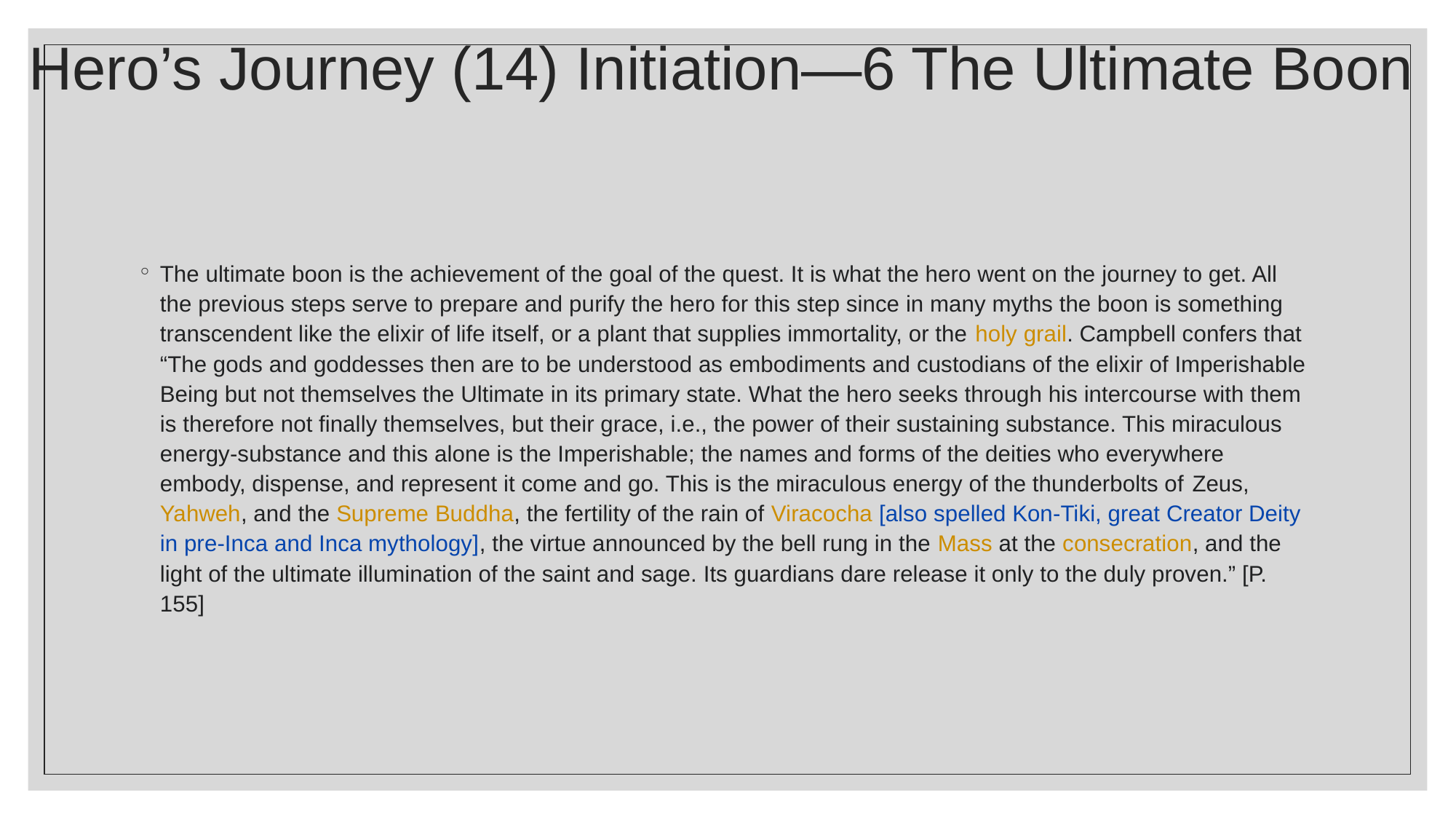

# Hero’s Journey (14) Initiation—6 The Ultimate Boon
The ultimate boon is the achievement of the goal of the quest. It is what the hero went on the journey to get. All the previous steps serve to prepare and purify the hero for this step since in many myths the boon is something transcendent like the elixir of life itself, or a plant that supplies immortality, or the holy grail. Campbell confers that “The gods and goddesses then are to be understood as embodiments and custodians of the elixir of Imperishable Being but not themselves the Ultimate in its primary state. What the hero seeks through his intercourse with them is therefore not finally themselves, but their grace, i.e., the power of their sustaining substance. This miraculous energy-substance and this alone is the Imperishable; the names and forms of the deities who everywhere embody, dispense, and represent it come and go. This is the miraculous energy of the thunderbolts of Zeus, Yahweh, and the Supreme Buddha, the fertility of the rain of Viracocha [also spelled Kon-Tiki, great Creator Deity in pre-Inca and Inca mythology], the virtue announced by the bell rung in the Mass at the consecration, and the light of the ultimate illumination of the saint and sage. Its guardians dare release it only to the duly proven.” [P. 155]